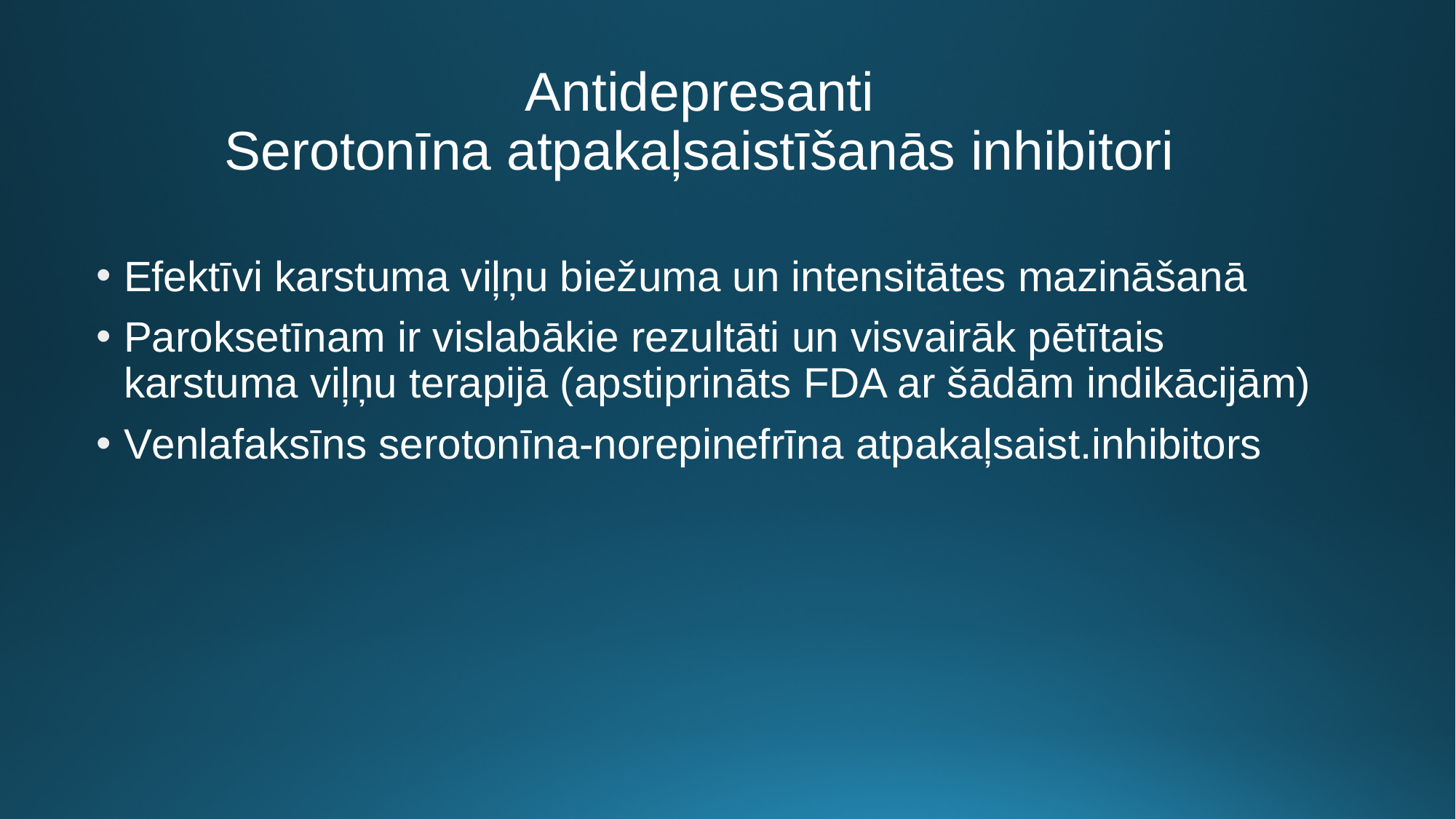

# Antidepresanti Serotonīna atpakaļsaistīšanās inhibitori
Efektīvi karstuma viļņu biežuma un intensitātes mazināšanā
Paroksetīnam ir vislabākie rezultāti un visvairāk pētītais karstuma viļņu terapijā (apstiprināts FDA ar šādām indikācijām)
Venlafaksīns serotonīna-norepinefrīna atpakaļsaist.inhibitors